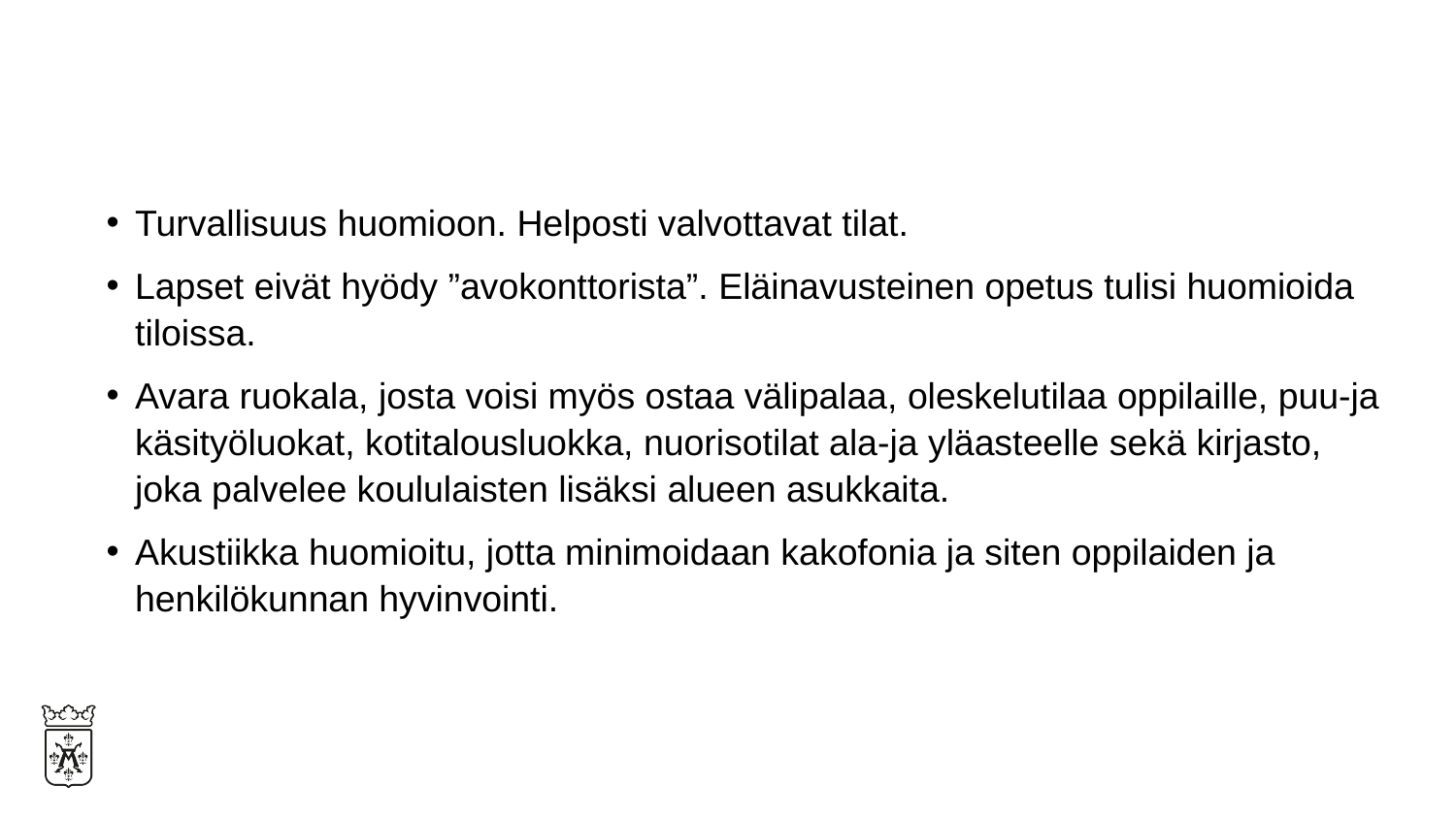

Turvallisuus huomioon. Helposti valvottavat tilat.
Lapset eivät hyödy ”avokonttorista”. Eläinavusteinen opetus tulisi huomioida tiloissa.
Avara ruokala, josta voisi myös ostaa välipalaa, oleskelutilaa oppilaille, puu-ja käsityöluokat, kotitalousluokka, nuorisotilat ala-ja yläasteelle sekä kirjasto, joka palvelee koululaisten lisäksi alueen asukkaita.
Akustiikka huomioitu, jotta minimoidaan kakofonia ja siten oppilaiden ja henkilökunnan hyvinvointi.